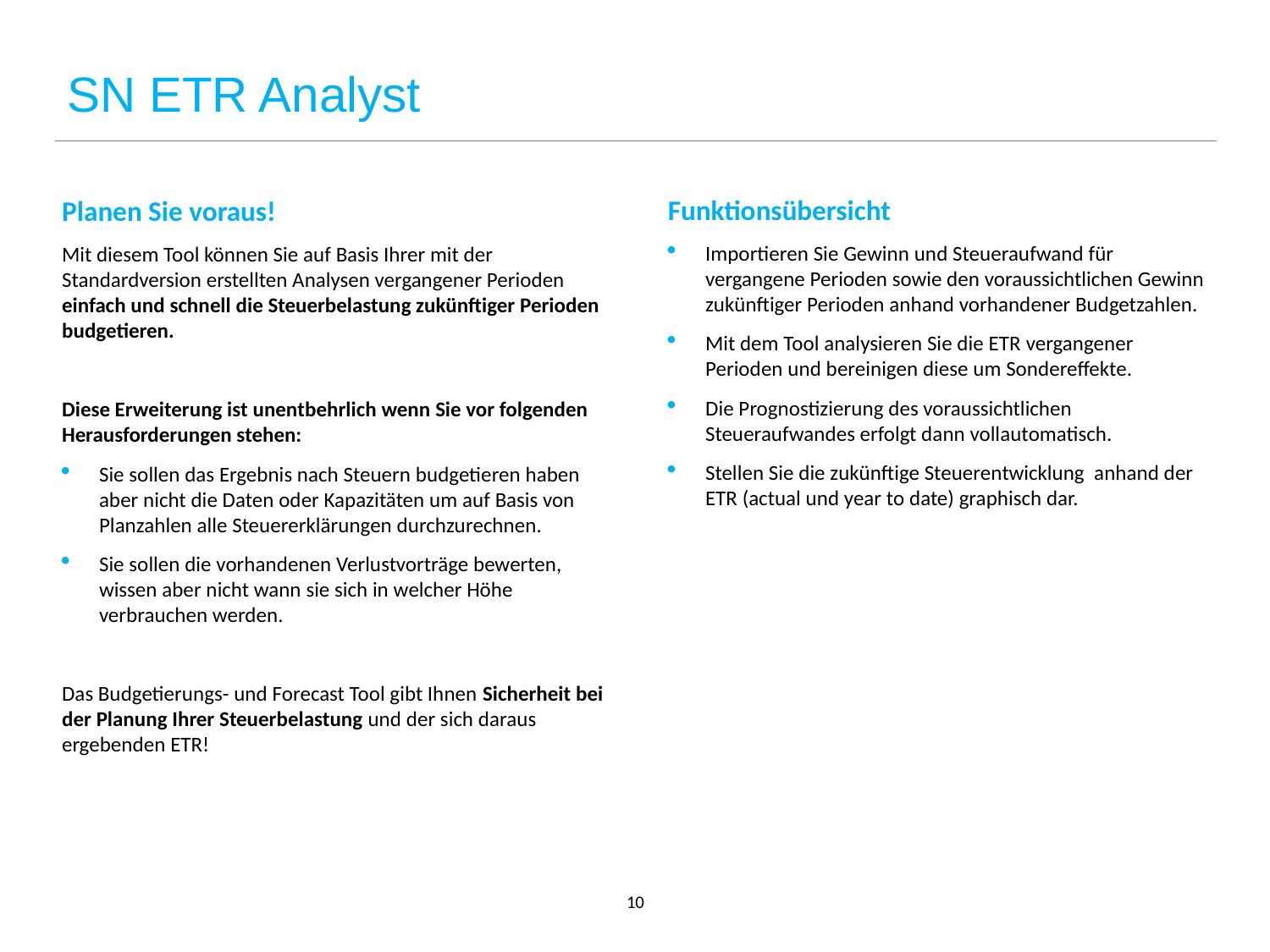

# SN ETR Analyst
Funktionsübersicht
Importieren Sie Gewinn und Steueraufwand für vergangene Perioden sowie den voraussichtlichen Gewinn zukünftiger Perioden anhand vorhandener Budgetzahlen.
Mit dem Tool analysieren Sie die ETR vergangener Perioden und bereinigen diese um Sondereffekte.
Die Prognostizierung des voraussichtlichen Steueraufwandes erfolgt dann vollautomatisch.
Stellen Sie die zukünftige Steuerentwicklung  anhand der ETR (actual und year to date) graphisch dar.

Planen Sie voraus!
Mit diesem Tool können Sie auf Basis Ihrer mit der Standardversion erstellten Analysen vergangener Perioden einfach und schnell die Steuerbelastung zukünftiger Perioden budgetieren.

Diese Erweiterung ist unentbehrlich wenn Sie vor folgenden Herausforderungen stehen:
Sie sollen das Ergebnis nach Steuern budgetieren haben aber nicht die Daten oder Kapazitäten um auf Basis von Planzahlen alle Steuererklärungen durchzurechnen.
Sie sollen die vorhandenen Verlustvorträge bewerten, wissen aber nicht wann sie sich in welcher Höhe verbrauchen werden.

Das Budgetierungs- und Forecast Tool gibt Ihnen Sicherheit bei der Planung Ihrer Steuerbelastung und der sich daraus ergebenden ETR!